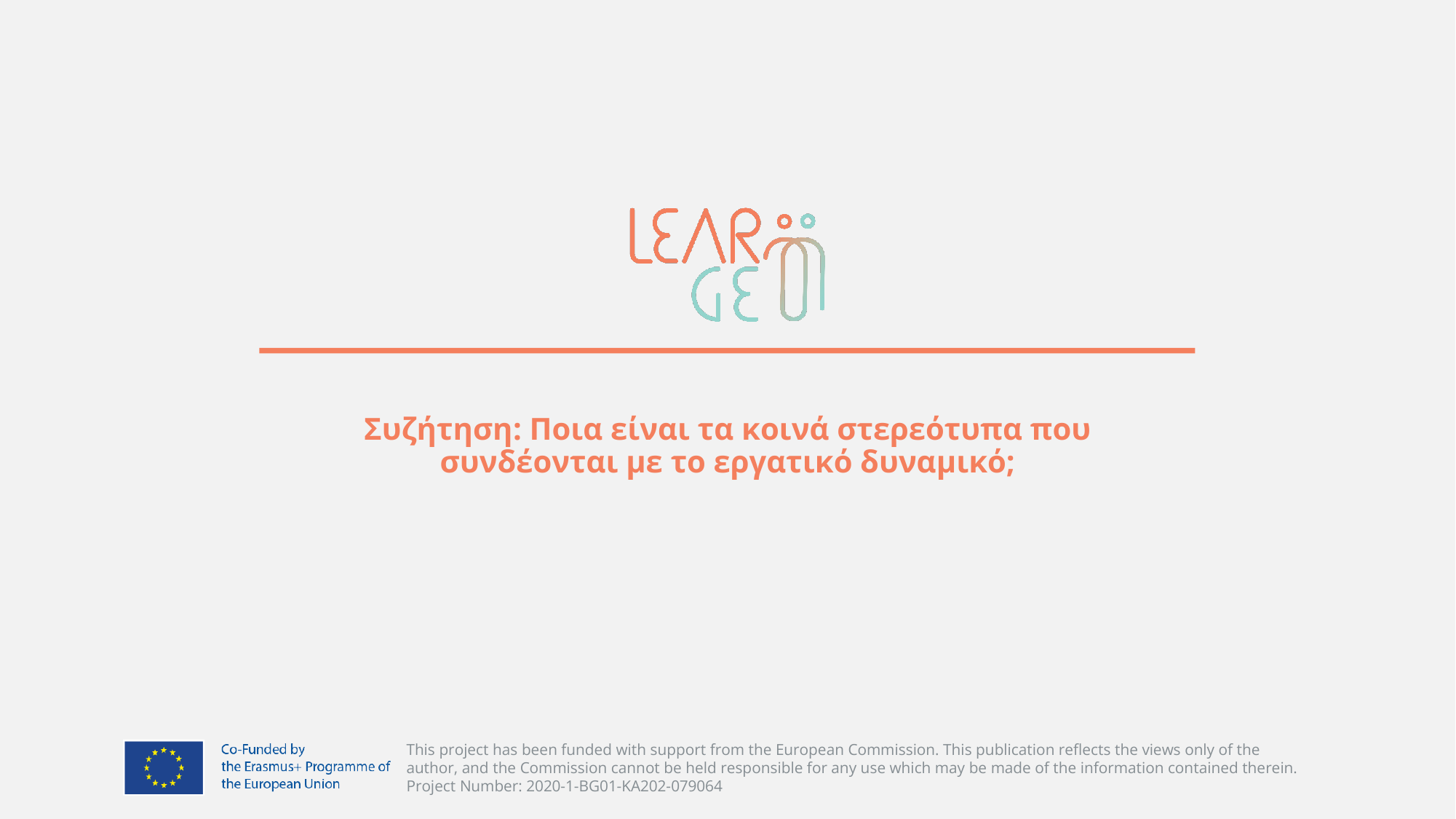

# Συζήτηση: Ποια είναι τα κοινά στερεότυπα που συνδέονται με το εργατικό δυναμικό;